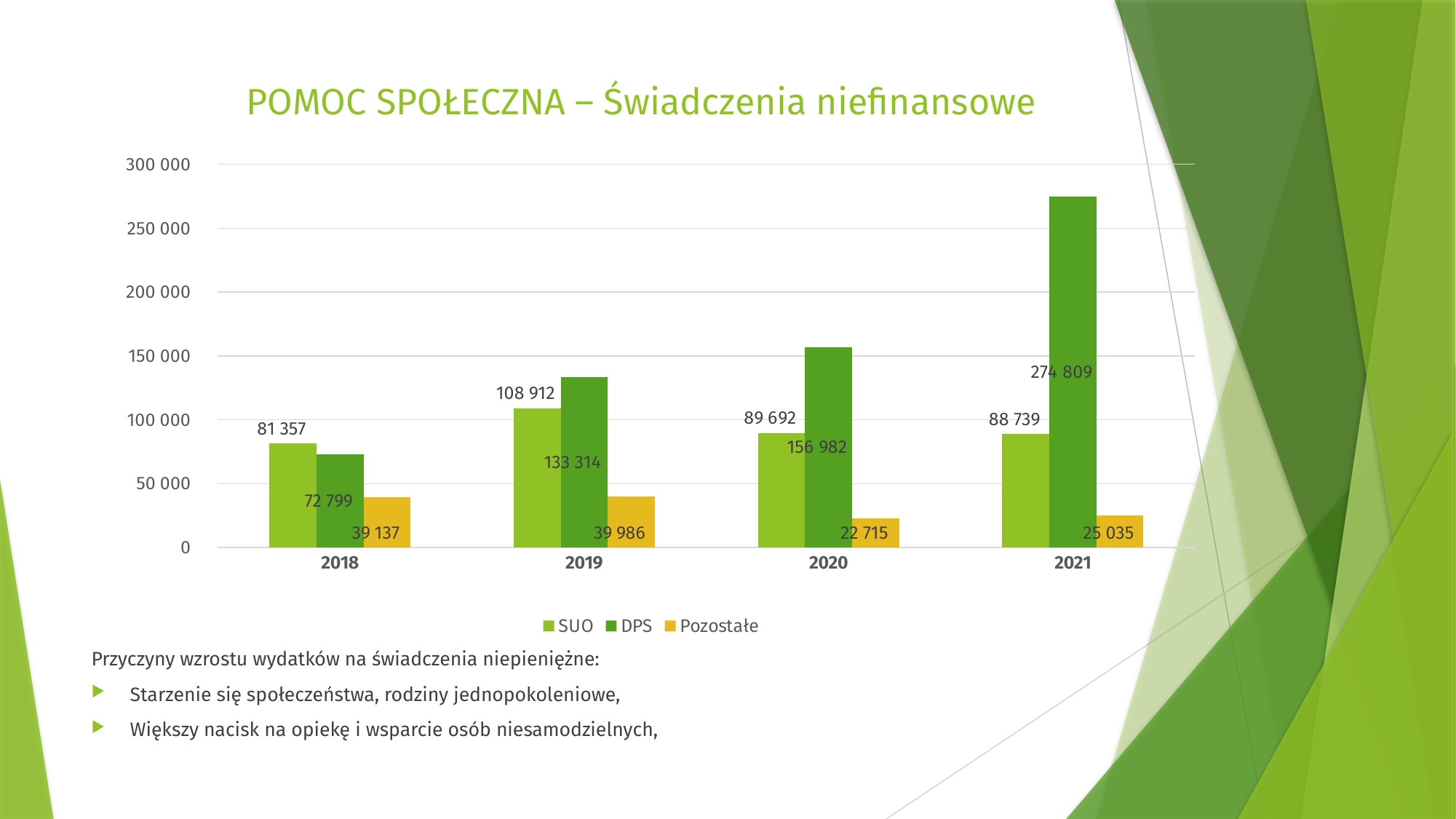

# POMOC SPOŁECZNA – Świadczenia niefinansowe

### Chart

| Category | SUO | DPS | Pozostałe |
|---|---|---|---|
| 2018 | 81357.07 | 72798.96 | 39136.75 |
| 2019 | 108912.04 | 133314.09 | 39985.59 |
| 2020 | 89691.6 | 156981.67 | 22715.12 |
| 2021 | 88739.29 | 274808.7 | 25035.39 |
Przyczyny wzrostu wydatków na świadczenia niepieniężne:
Starzenie się społeczeństwa, rodziny jednopokoleniowe,
Większy nacisk na opiekę i wsparcie osób niesamodzielnych,